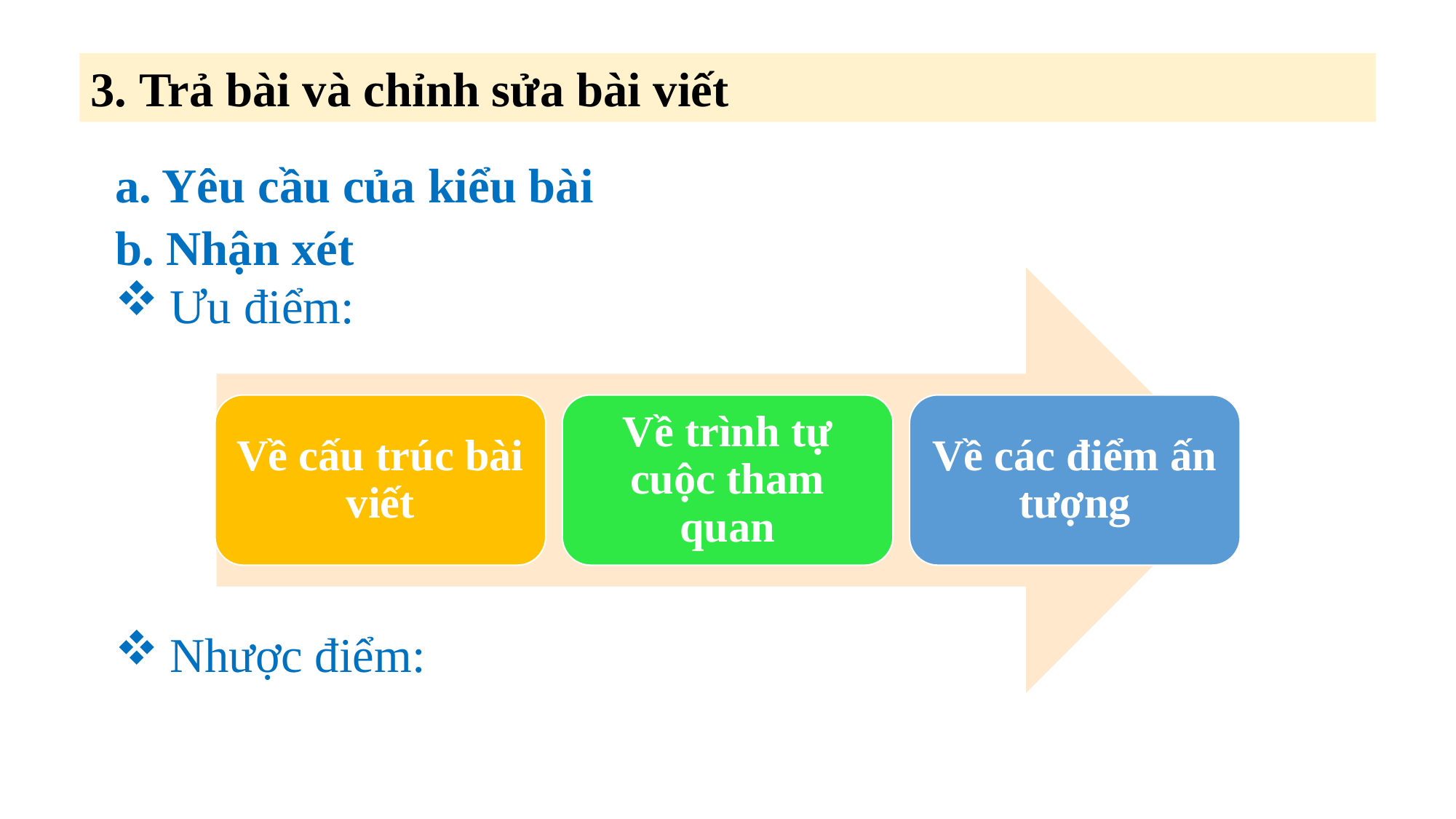

3. Trả bài và chỉnh sửa bài viết
a. Yêu cầu của kiểu bài
b. Nhận xét
Ưu điểm:

Nhược điểm:

Về cấu trúc bài viết
Về trình tự cuộc tham quan
Về các điểm ấn tượng